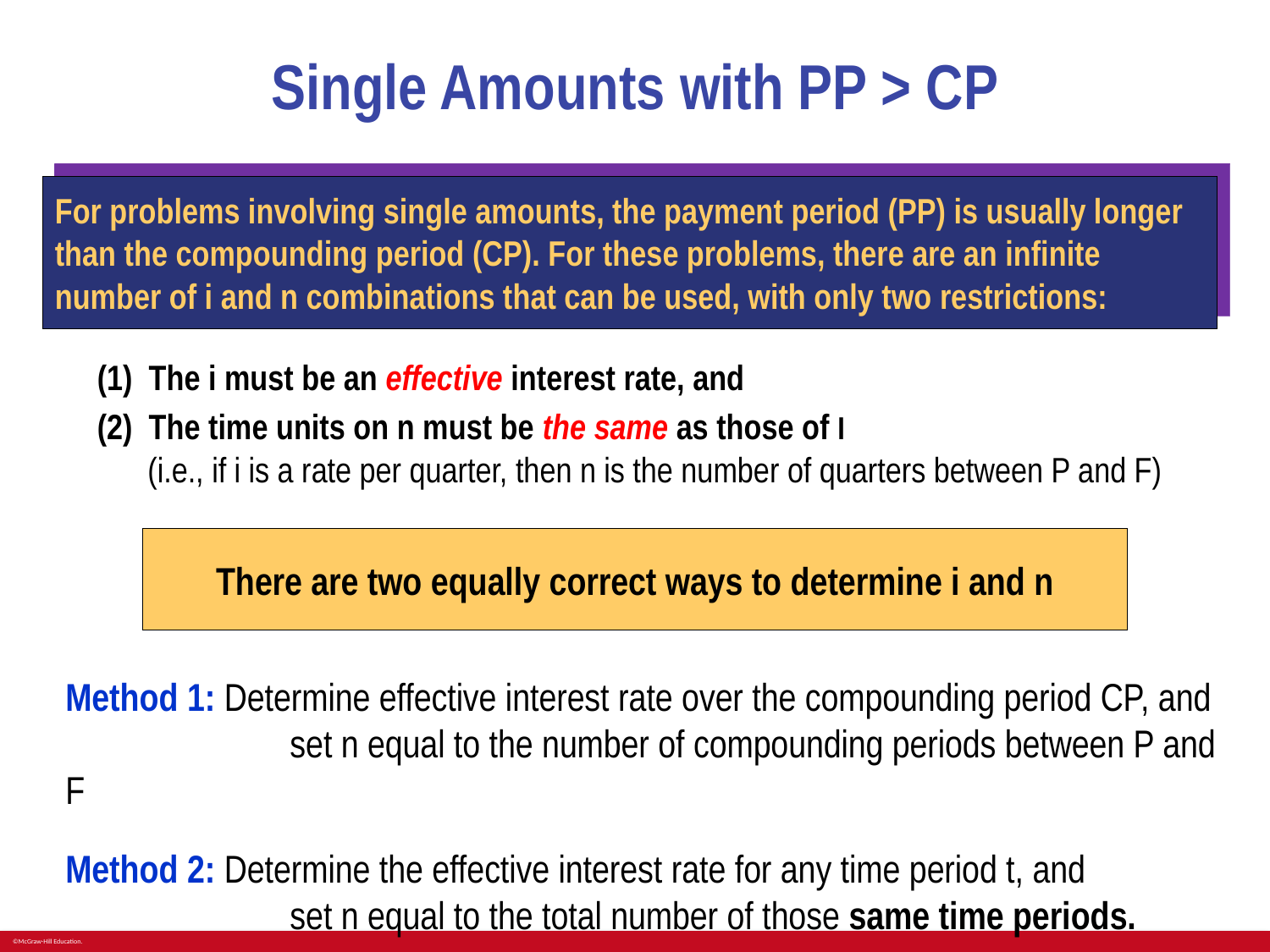

# Single Amounts with PP > CP
For problems involving single amounts, the payment period (PP) is usually longer than the compounding period (CP). For these problems, there are an infinite number of i and n combinations that can be used, with only two restrictions:
(1)  The i must be an effective interest rate, and
(2)  The time units on n must be the same as those of I
       (i.e., if i is a rate per quarter, then n is the number of quarters between P and F)
There are two equally correct ways to determine i and n
Method 1: Determine effective interest rate over the compounding period CP, and  	           set n equal to the number of compounding periods between P and F
Method 2: Determine the effective interest rate for any time period t, and                    	           set n equal to the total number of those same time periods.